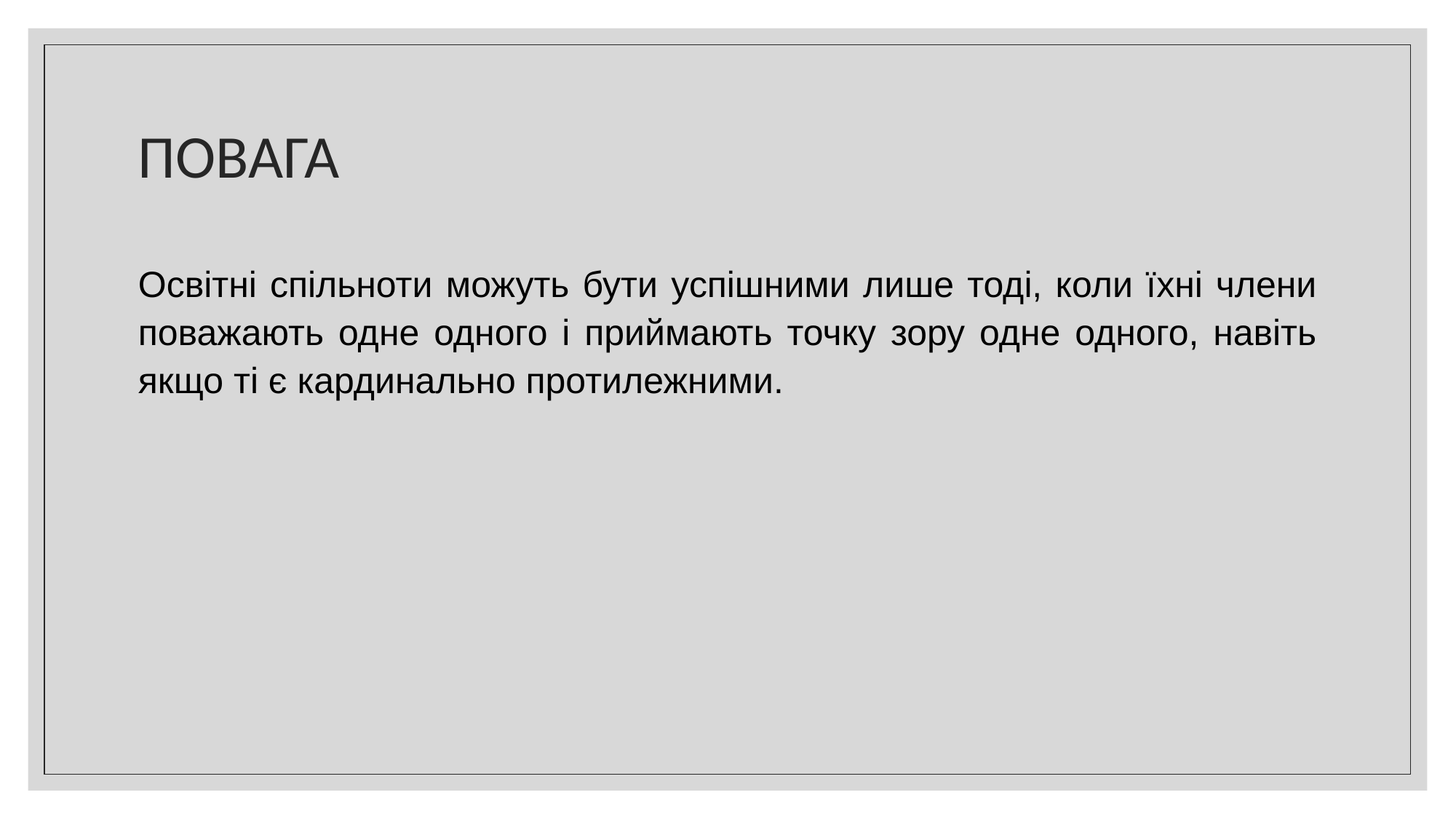

# ПОВАГА
Освітні спільноти можуть бути успішними лише тоді, коли їхні члени поважають одне одного і приймають точку зору одне одного, навіть якщо ті є кардинально протилежними.